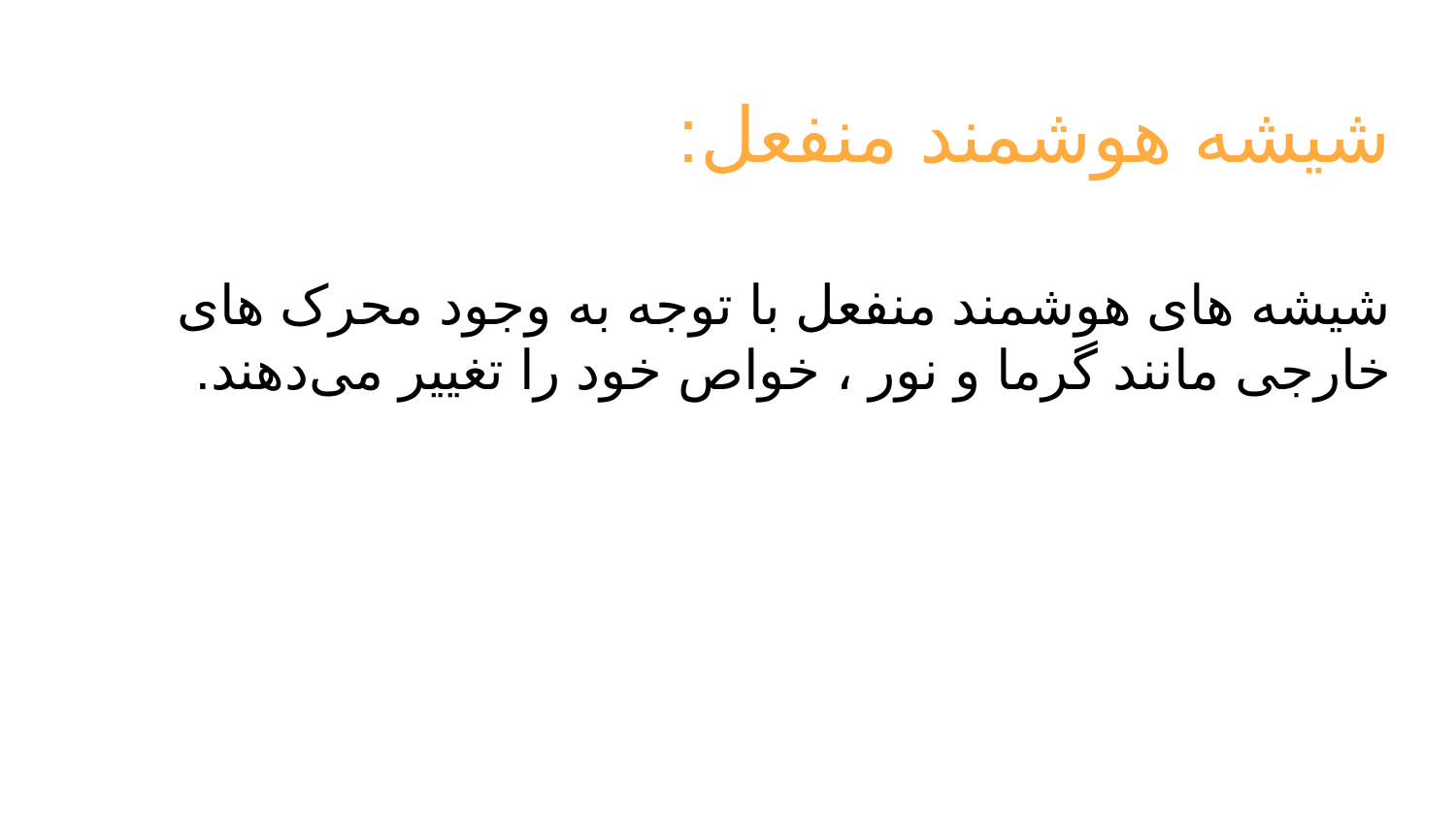

# شیشه هوشمند منفعل:

شیشه های هوشمند منفعل با توجه به وجود محرک های خارجی مانند گرما و نور ، خواص خود را تغییر می‌دهند.